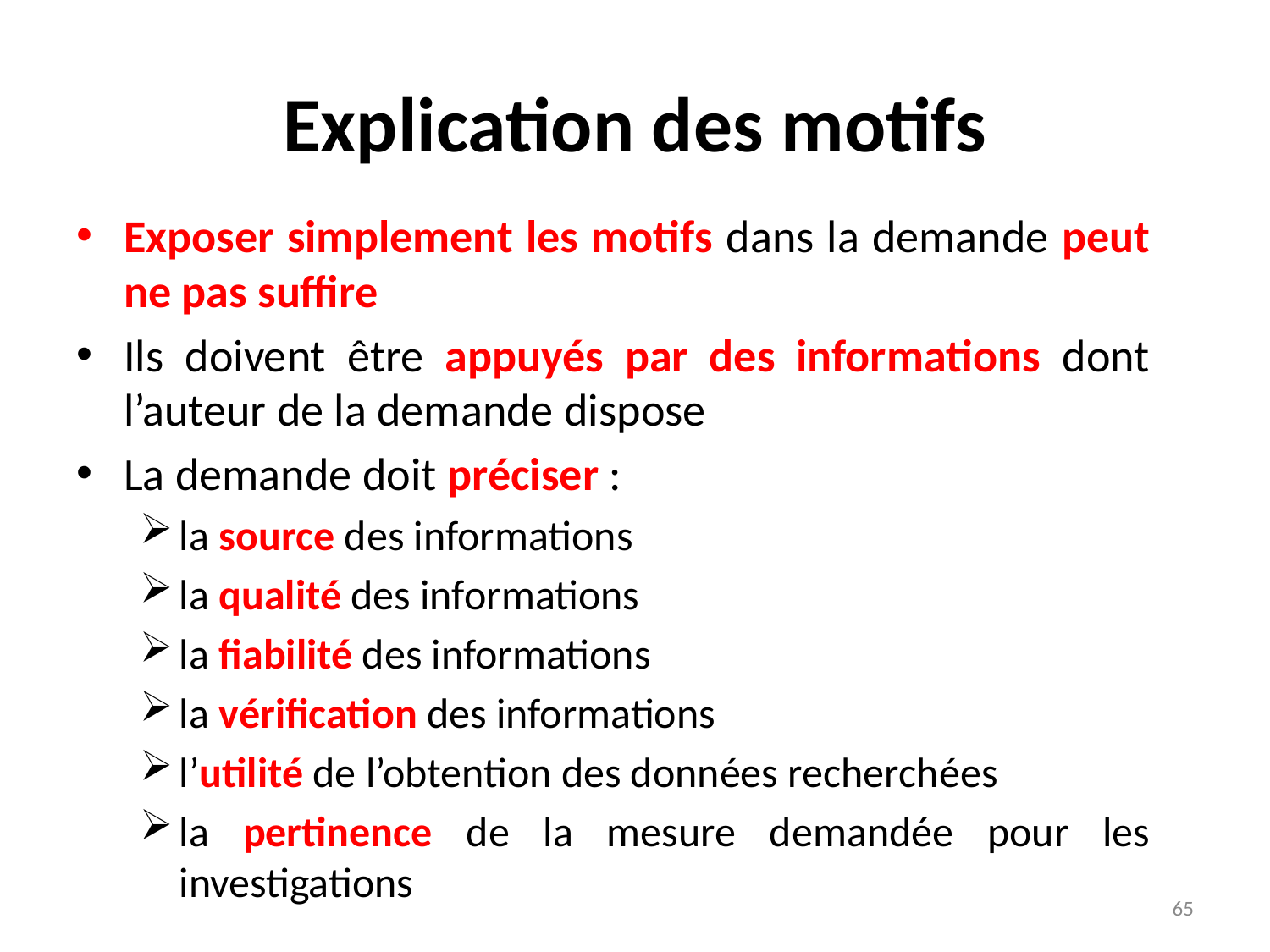

# Explication des motifs
Exposer simplement les motifs dans la demande peut ne pas suffire
Ils doivent être appuyés par des informations dont l’auteur de la demande dispose
La demande doit préciser :
la source des informations
la qualité des informations
la fiabilité des informations
la vérification des informations
l’utilité de l’obtention des données recherchées
la pertinence de la mesure demandée pour les investigations

65